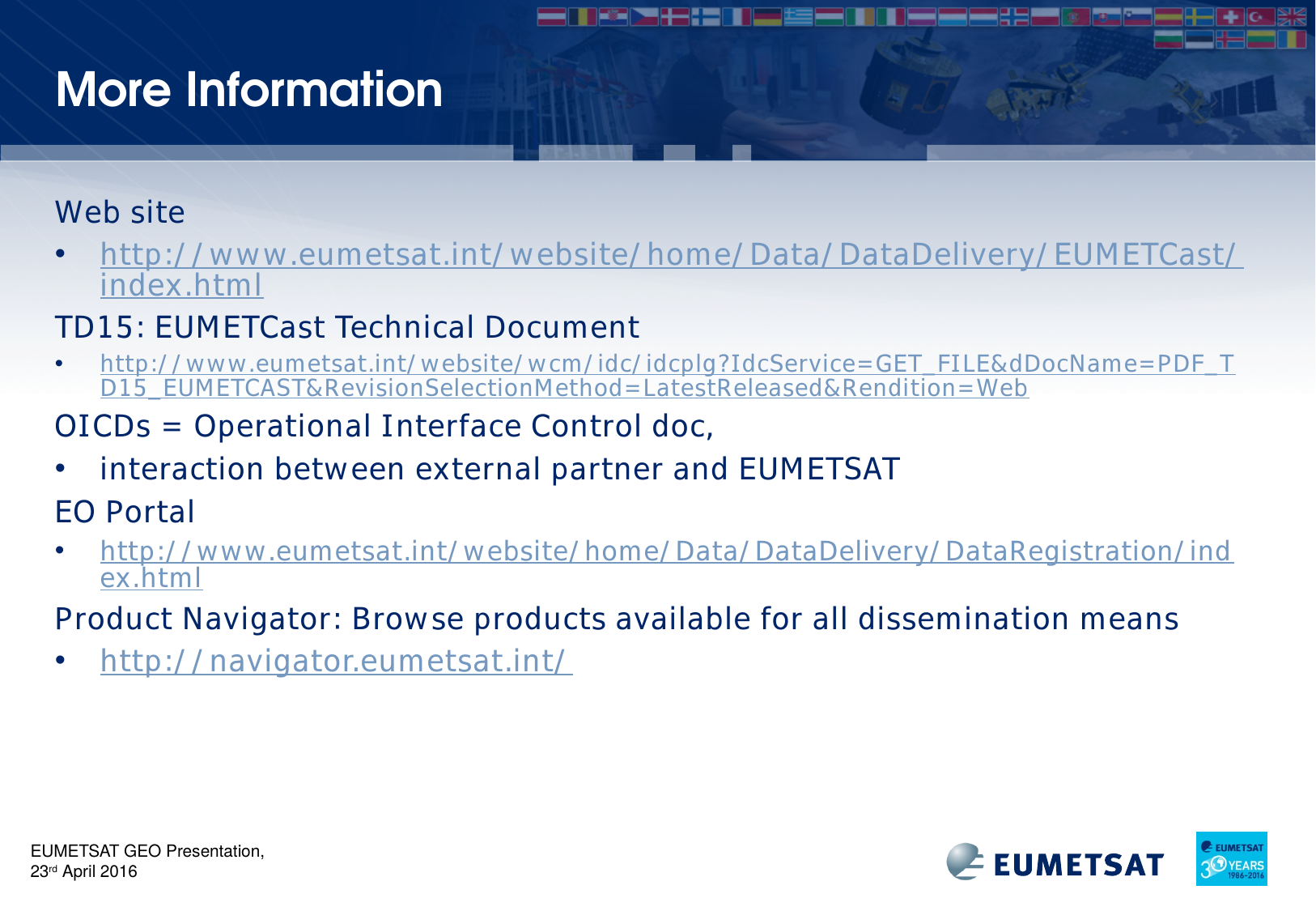

# More Information
Web site
http://www.eumetsat.int/website/home/Data/DataDelivery/EUMETCast/index.html
TD15: EUMETCast Technical Document
http://www.eumetsat.int/website/wcm/idc/idcplg?IdcService=GET_FILE&dDocName=PDF_TD15_EUMETCAST&RevisionSelectionMethod=LatestReleased&Rendition=Web
OICDs = Operational Interface Control doc,
interaction between external partner and EUMETSAT
EO Portal
http://www.eumetsat.int/website/home/Data/DataDelivery/DataRegistration/index.html
Product Navigator: Browse products available for all dissemination means
http://navigator.eumetsat.int/